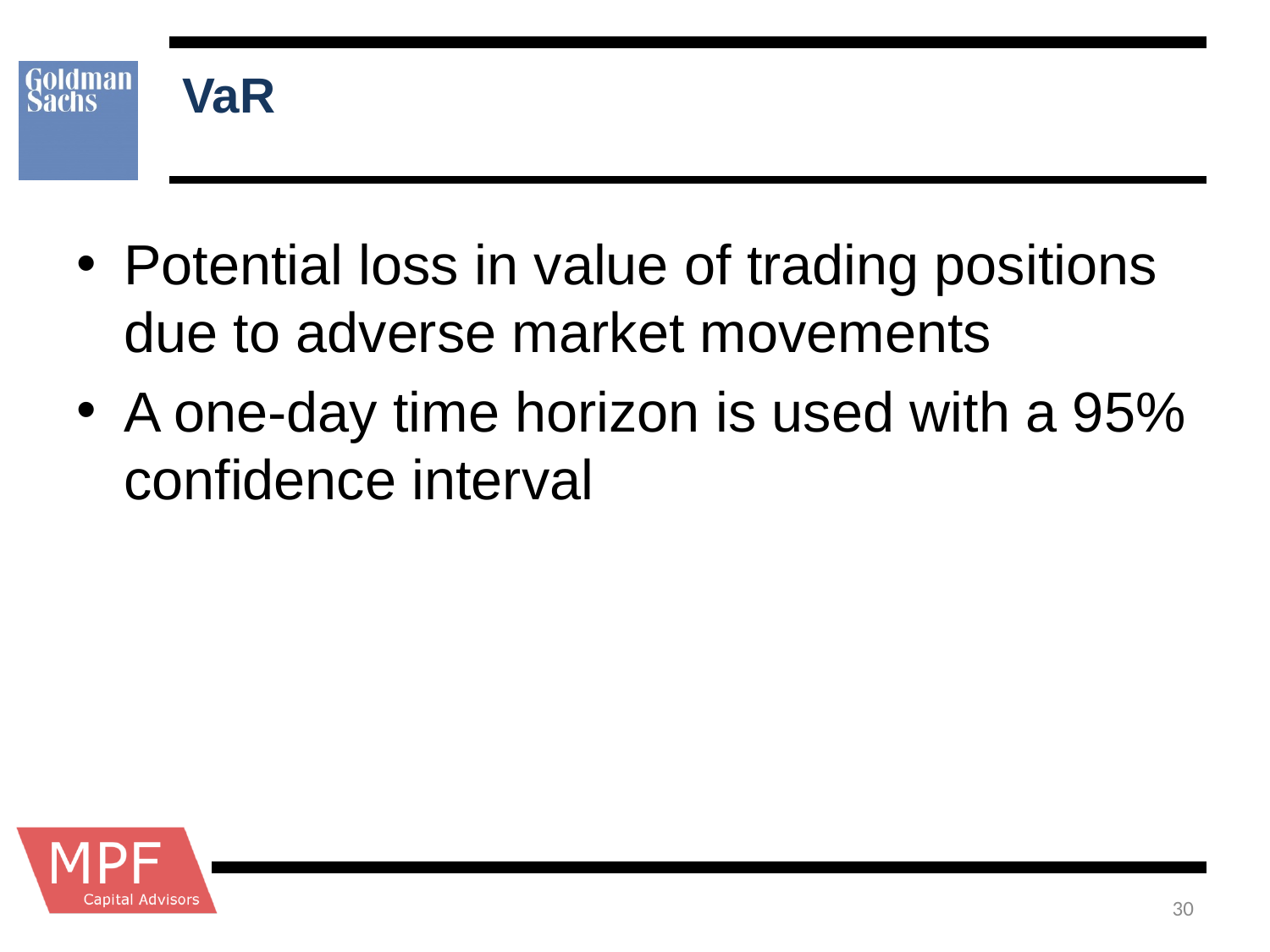

# VaR
Potential loss in value of trading positions due to adverse market movements
A one-day time horizon is used with a 95% confidence interval
30